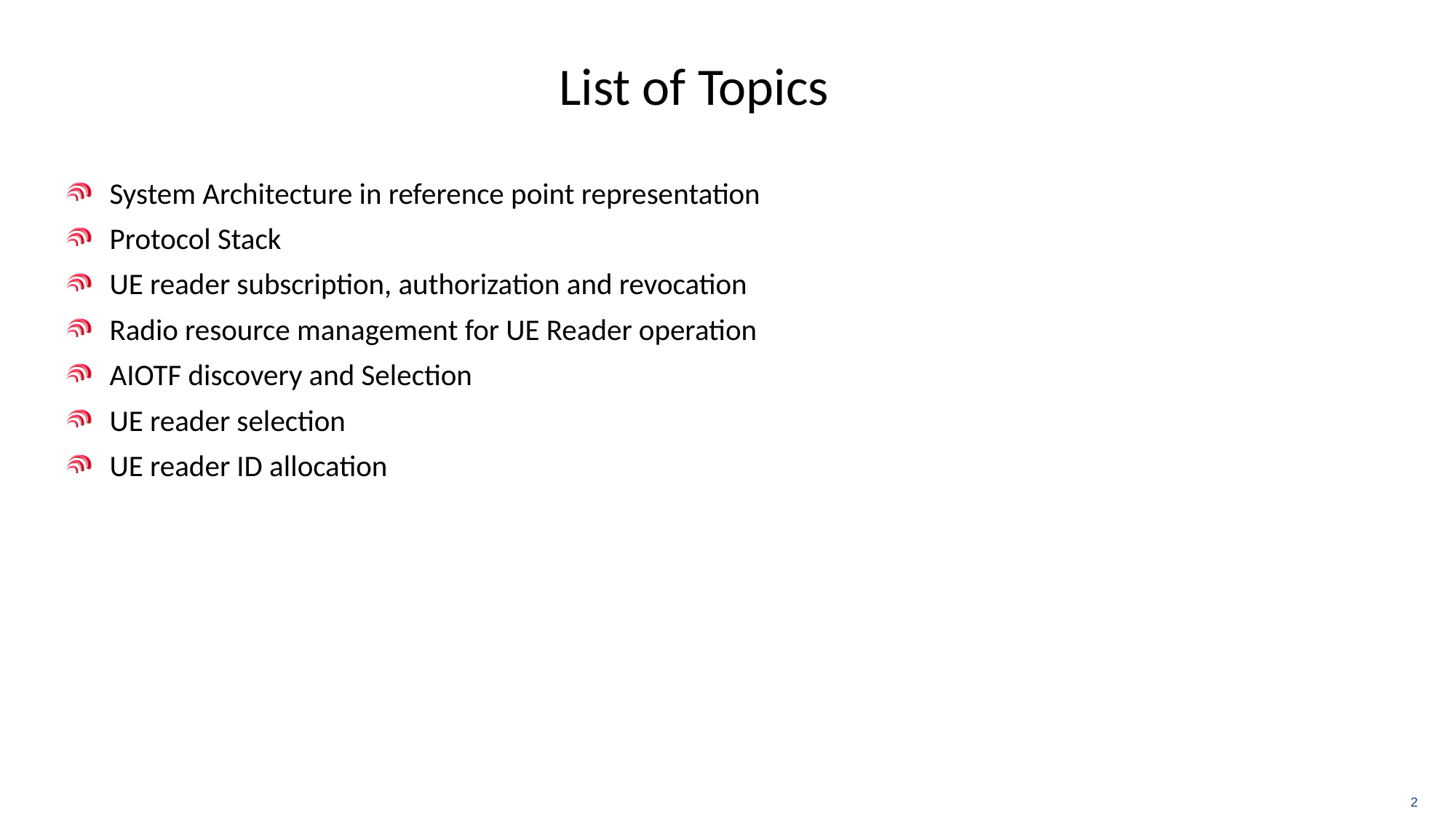

# List of Topics
System Architecture in reference point representation
Protocol Stack
UE reader subscription, authorization and revocation
Radio resource management for UE Reader operation
AIOTF discovery and Selection
UE reader selection
UE reader ID allocation